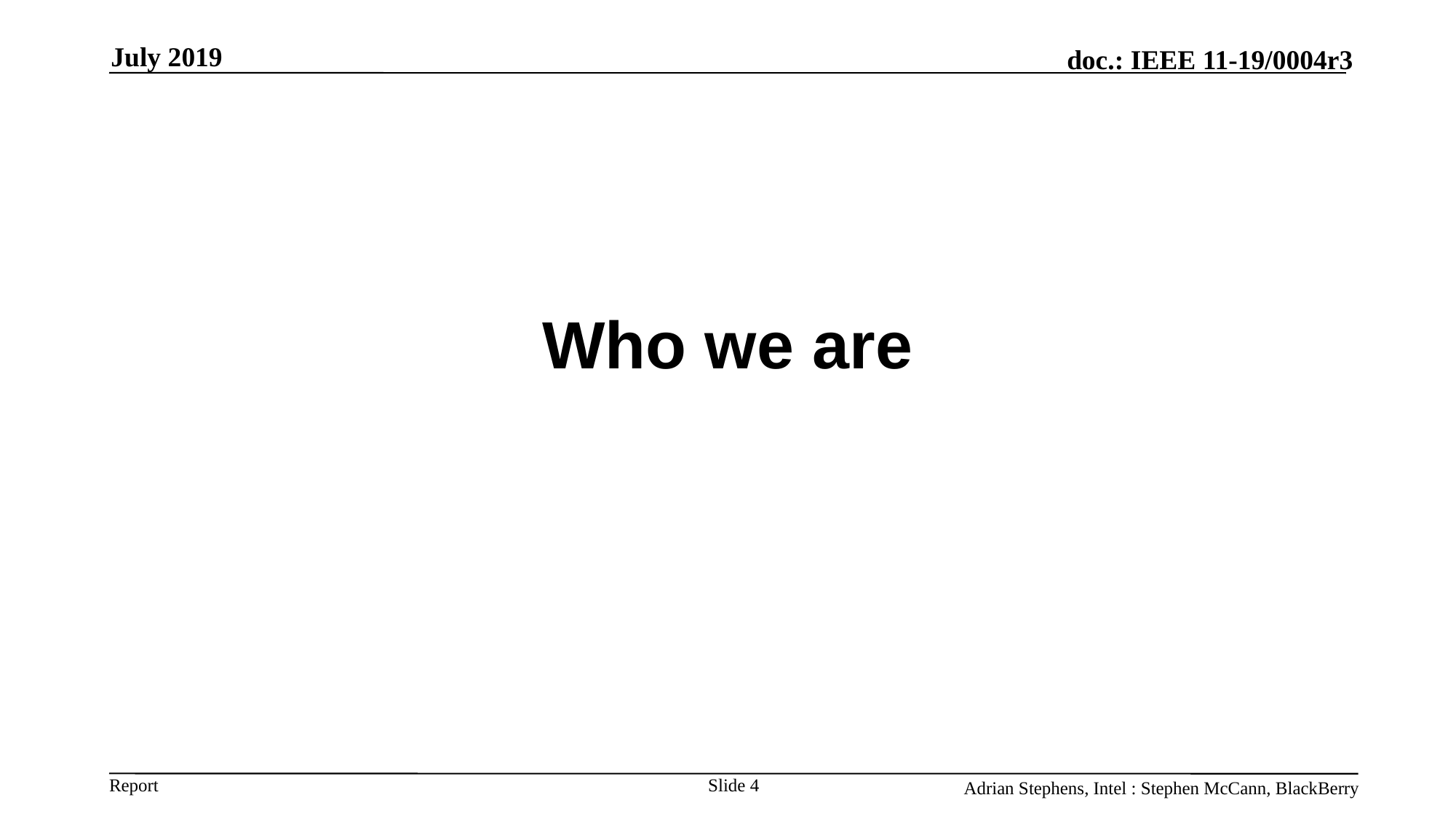

July 2019
# Who we are
Slide 4
Adrian Stephens, Intel : Stephen McCann, BlackBerry